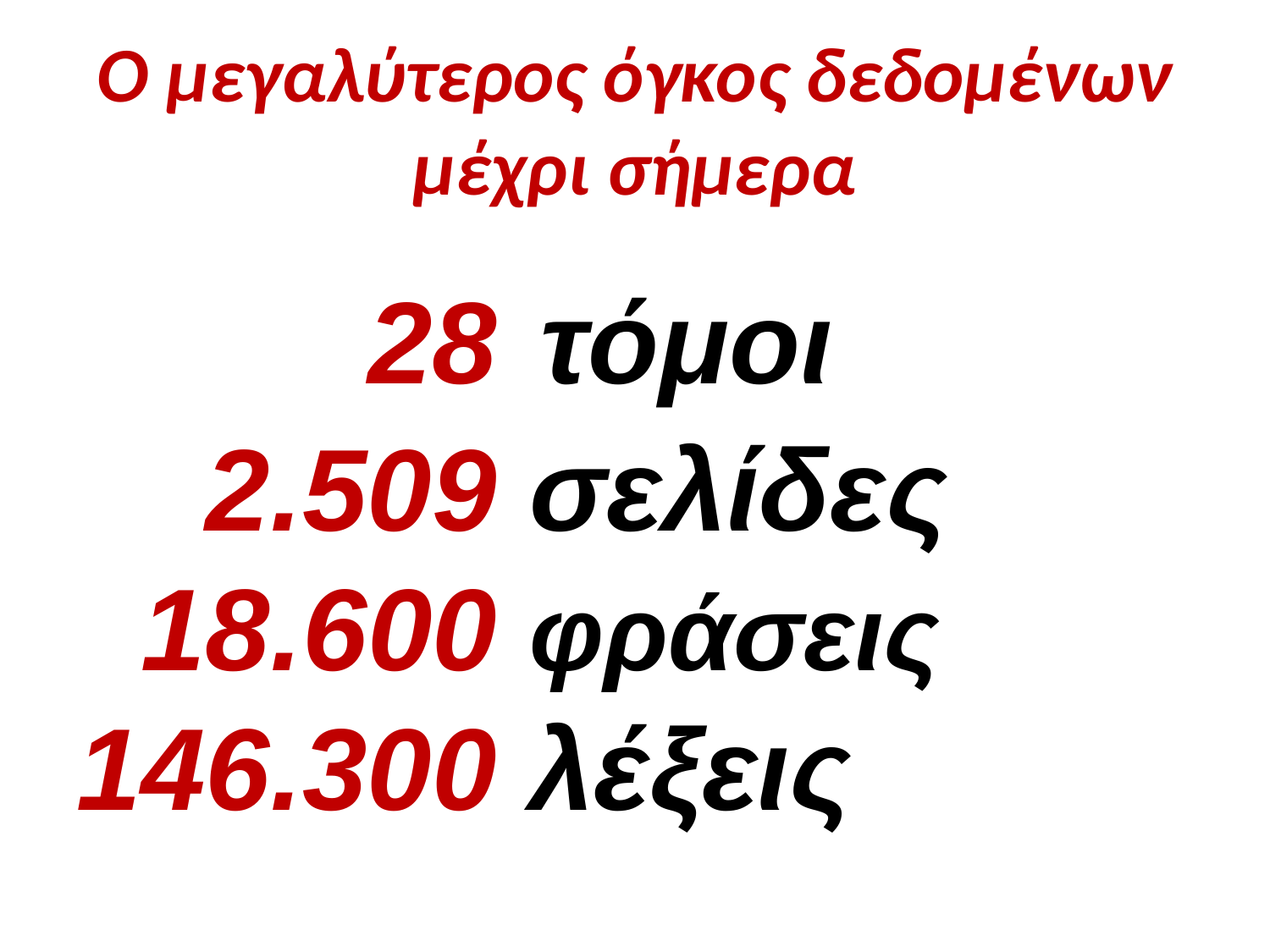

# Ο μεγαλύτερος όγκος δεδομένων μέχρι σήμερα
         28 τόμοι
    2.509 σελίδες
  18.600 φράσεις
146.300 λέξεις